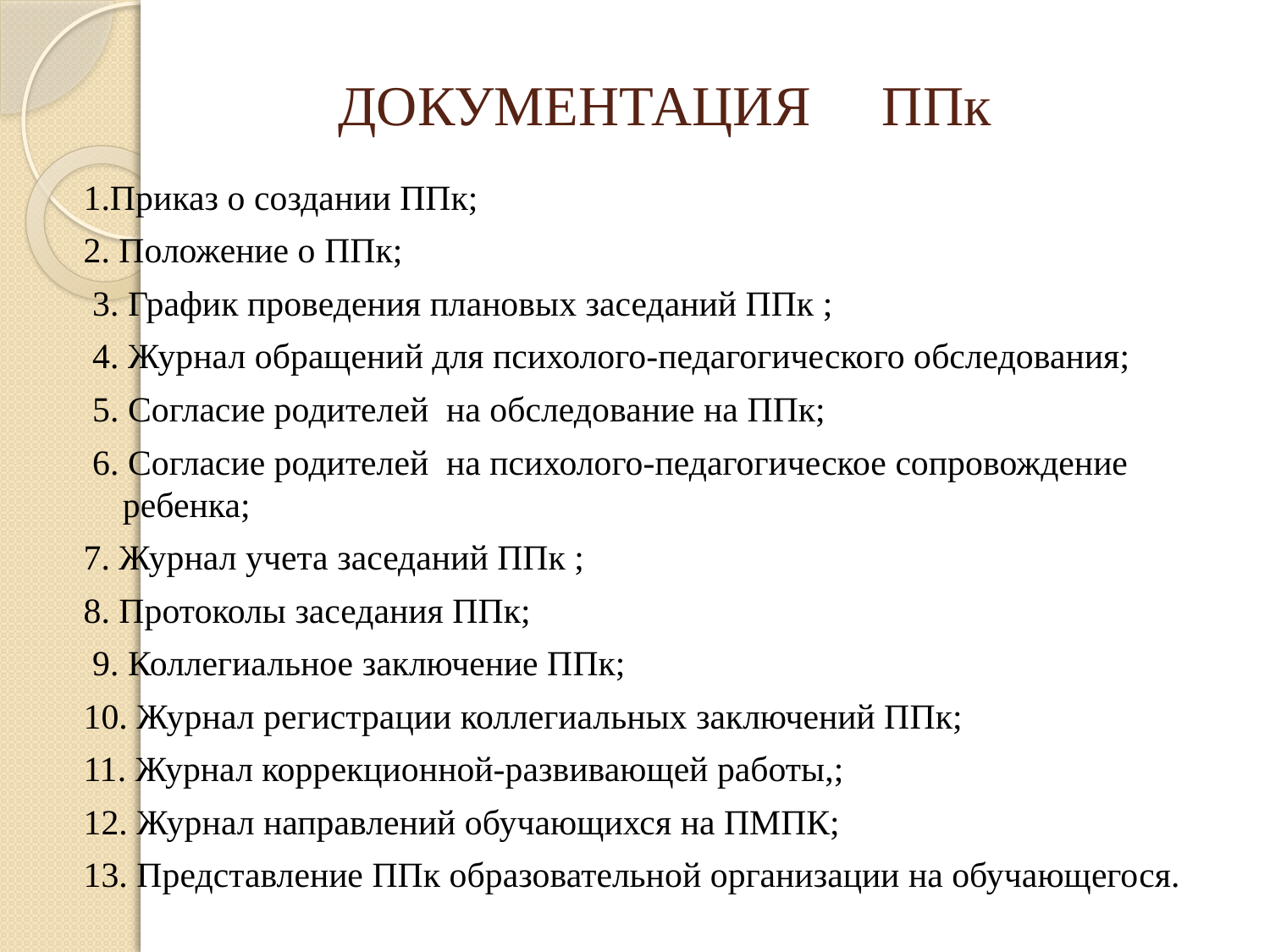

# ДОКУМЕНТАЦИЯ     ППк
1.Приказ о создании ППк;
2. Положение о ППк;
 3. График проведения плановых заседаний ППк ;
 4. Журнал обращений для психолого-педагогического обследования;
 5. Согласие родителей  на обследование на ППк;
 6. Согласие родителей  на психолого-педагогическое сопровождение ребенка;
7. Журнал учета заседаний ППк ;
8. Протоколы заседания ППк;
 9. Коллегиальное заключение ППк;
10. Журнал регистрации коллегиальных заключений ППк;
11. Журнал коррекционной-развивающей работы,;
12. Журнал направлений обучающихся на ПМПК;
13. Представление ППк образовательной организации на обучающегося.